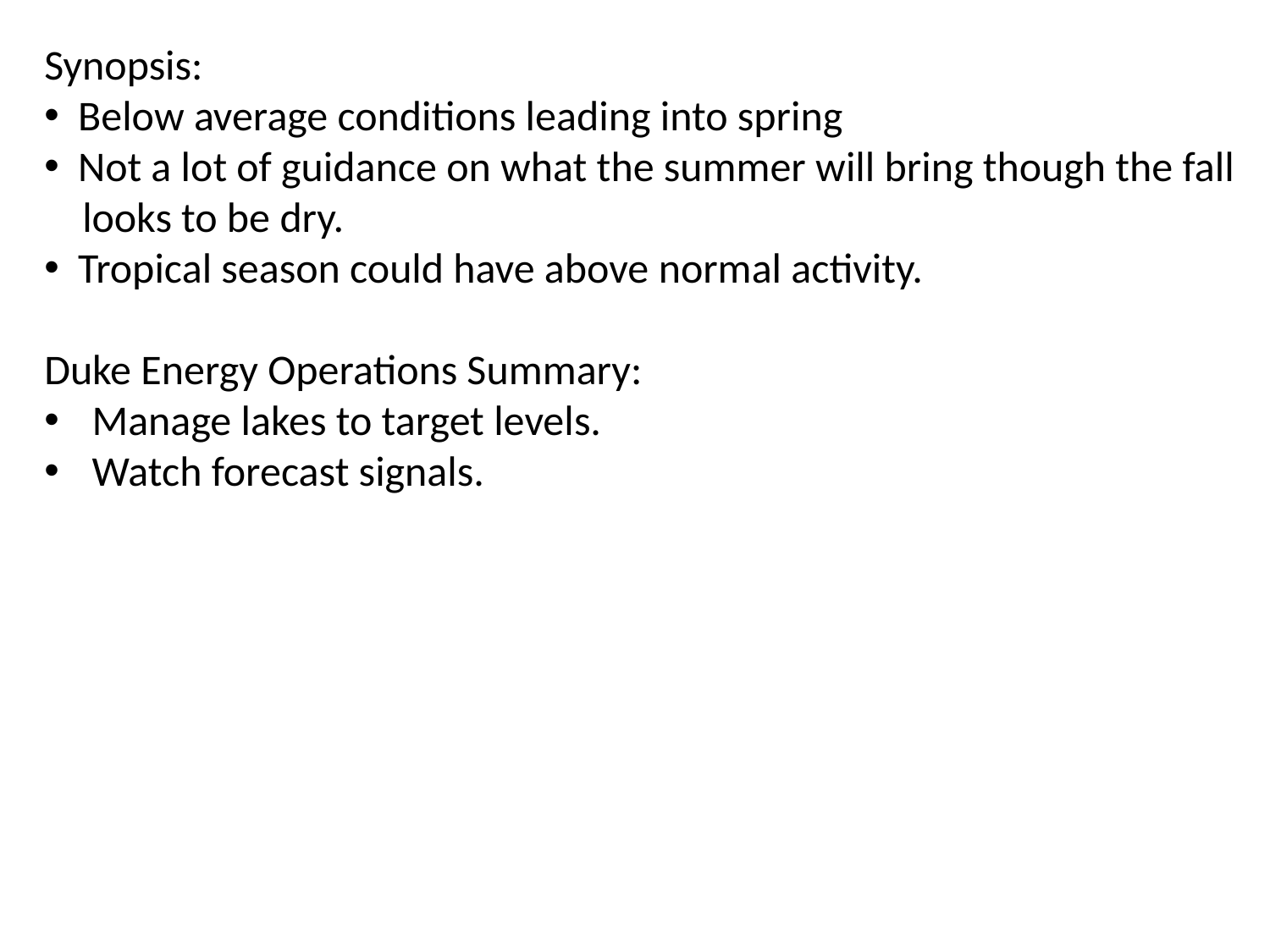

Synopsis:
  Below average conditions leading into spring
  Not a lot of guidance on what the summer will bring though the fall
    looks to be dry.
  Tropical season could have above normal activity.

Duke Energy Operations Summary:
Manage lakes to target levels.
Watch forecast signals.